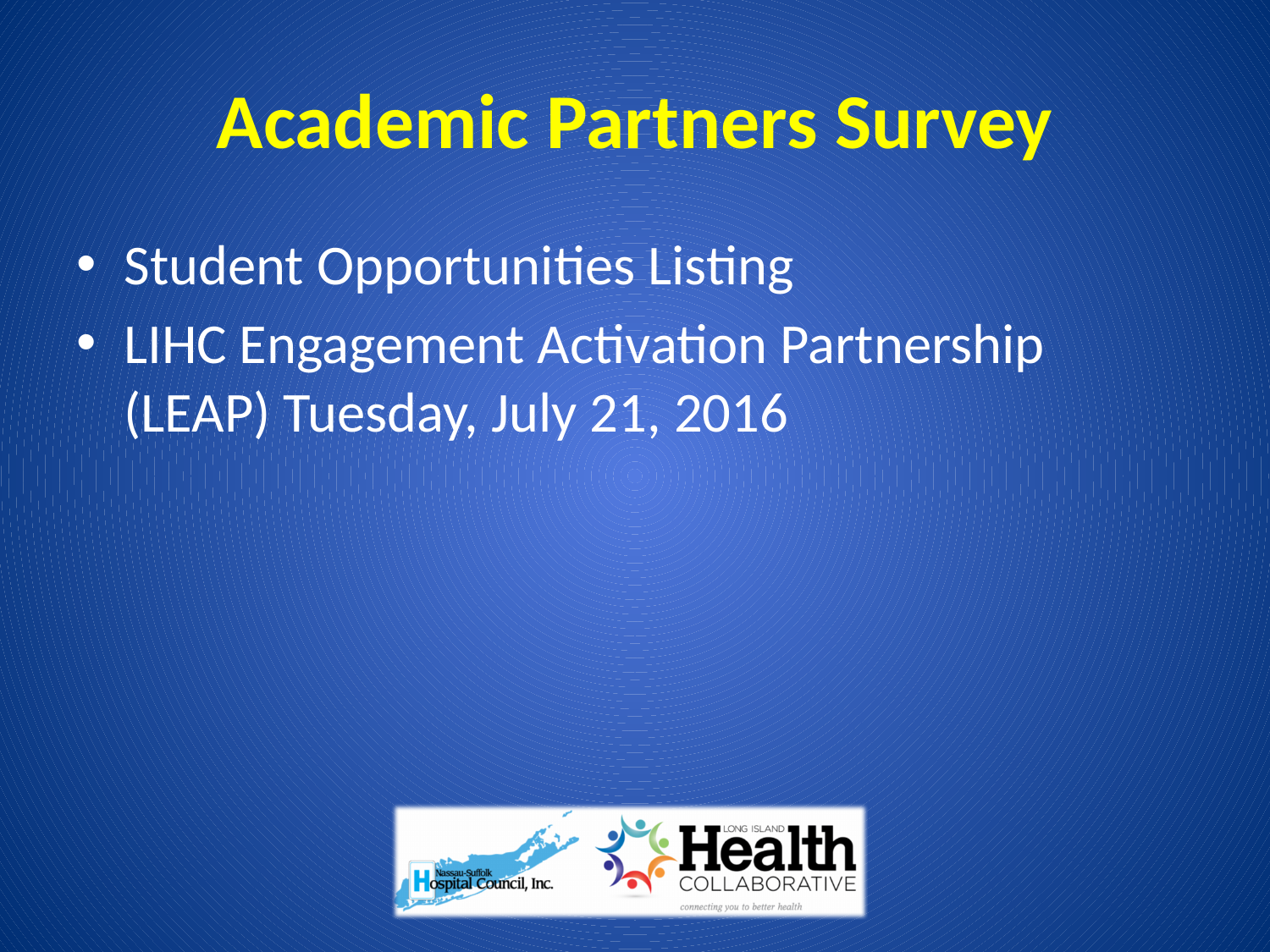

# Academic Partners Survey
Student Opportunities Listing
LIHC Engagement Activation Partnership (LEAP) Tuesday, July 21, 2016